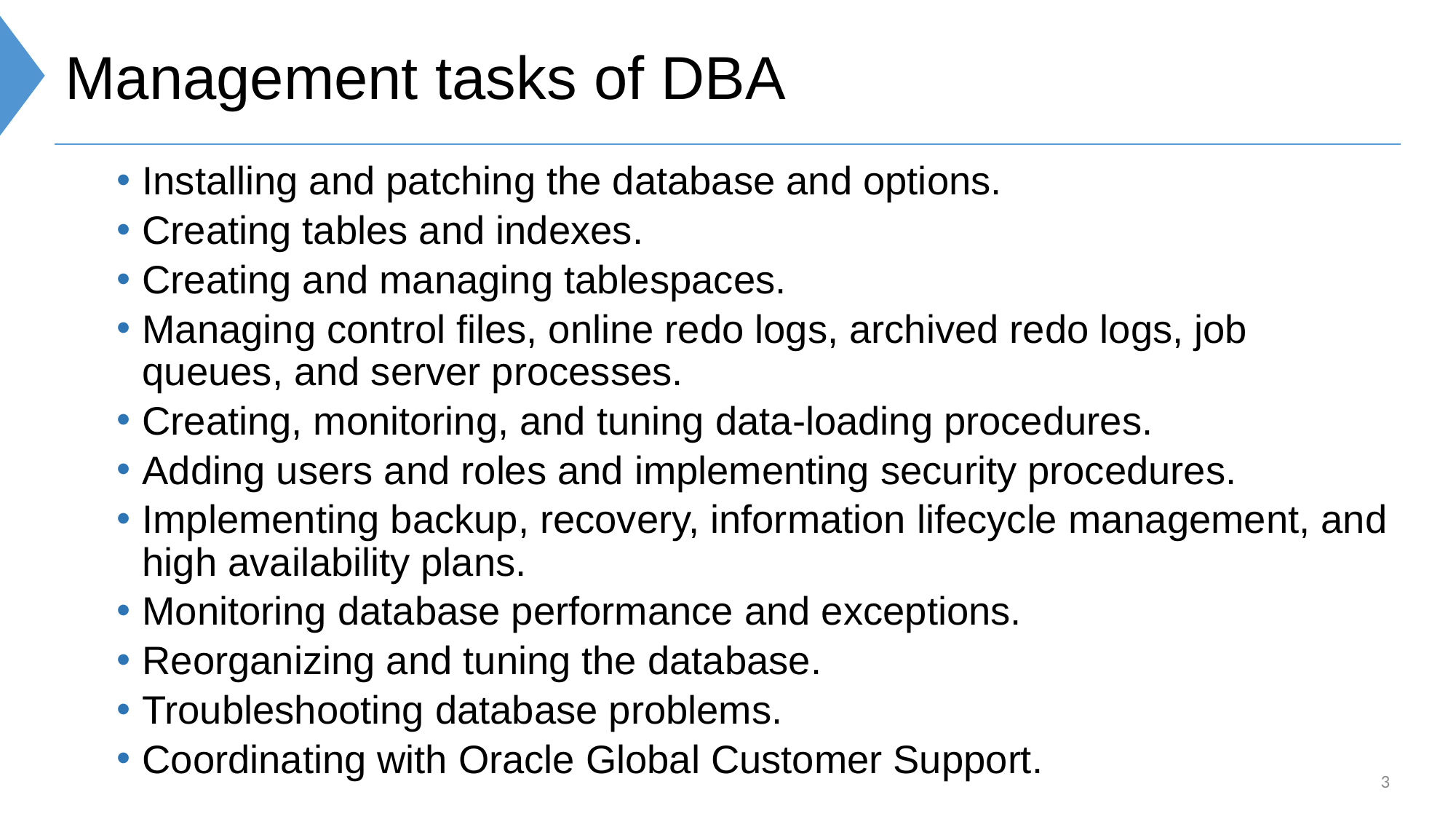

# Management tasks of DBA
Installing and patching the database and options.
Creating tables and indexes.
Creating and managing tablespaces.
Managing control files, online redo logs, archived redo logs, job queues, and server processes.
Creating, monitoring, and tuning data-loading procedures.
Adding users and roles and implementing security procedures.
Implementing backup, recovery, information lifecycle management, and high availability plans.
Monitoring database performance and exceptions.
Reorganizing and tuning the database.
Troubleshooting database problems.
Coordinating with Oracle Global Customer Support.

3